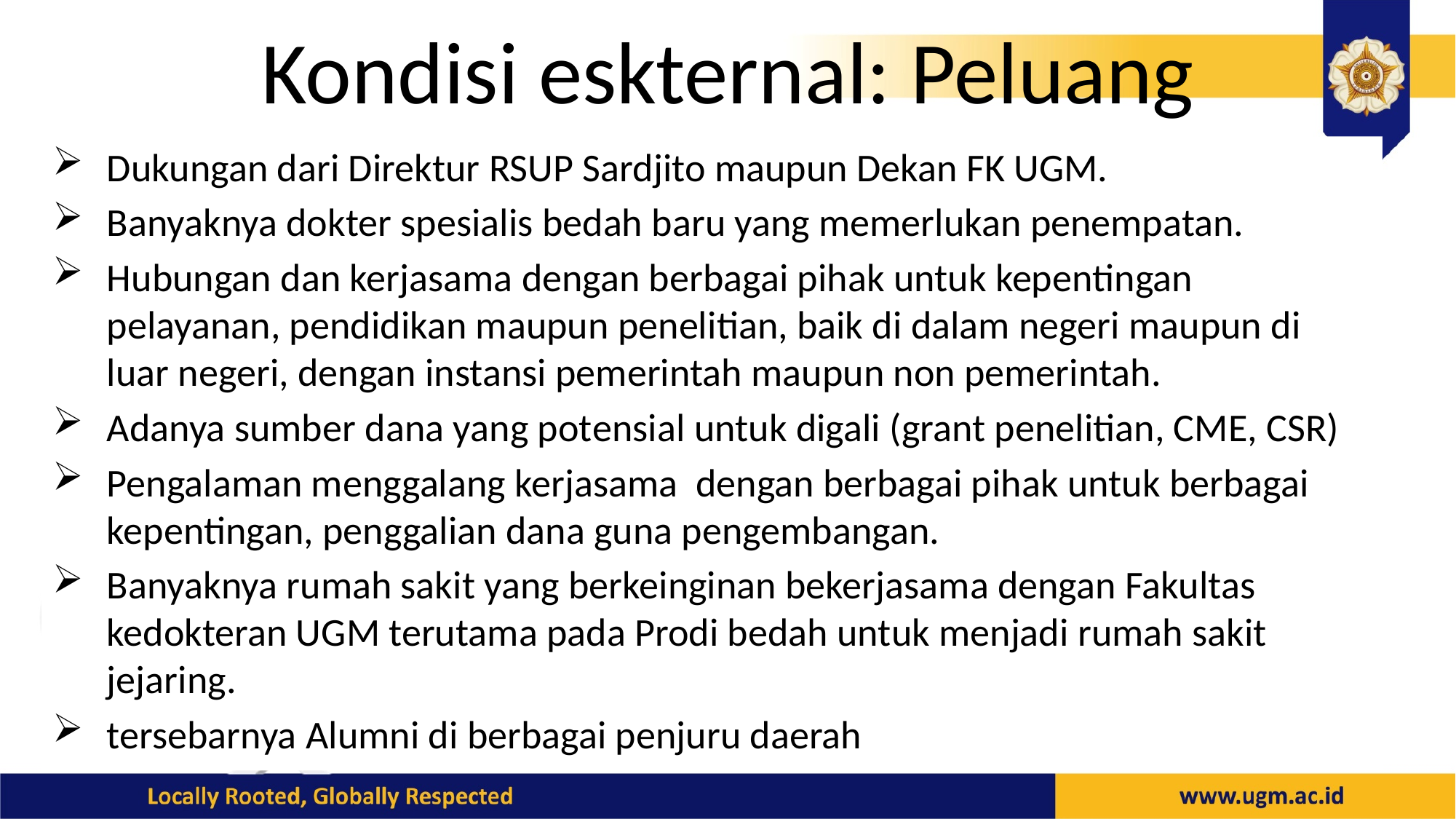

# Kondisi eskternal: Peluang
Dukungan dari Direktur RSUP Sardjito maupun Dekan FK UGM.
Banyaknya dokter spesialis bedah baru yang memerlukan penempatan.
Hubungan dan kerjasama dengan berbagai pihak untuk kepentingan pelayanan, pendidikan maupun penelitian, baik di dalam negeri maupun di luar negeri, dengan instansi pemerintah maupun non pemerintah.
Adanya sumber dana yang potensial untuk digali (grant penelitian, CME, CSR)
Pengalaman menggalang kerjasama  dengan berbagai pihak untuk berbagai kepentingan, penggalian dana guna pengembangan.
Banyaknya rumah sakit yang berkeinginan bekerjasama dengan Fakultas kedokteran UGM terutama pada Prodi bedah untuk menjadi rumah sakit jejaring.
tersebarnya Alumni di berbagai penjuru daerah